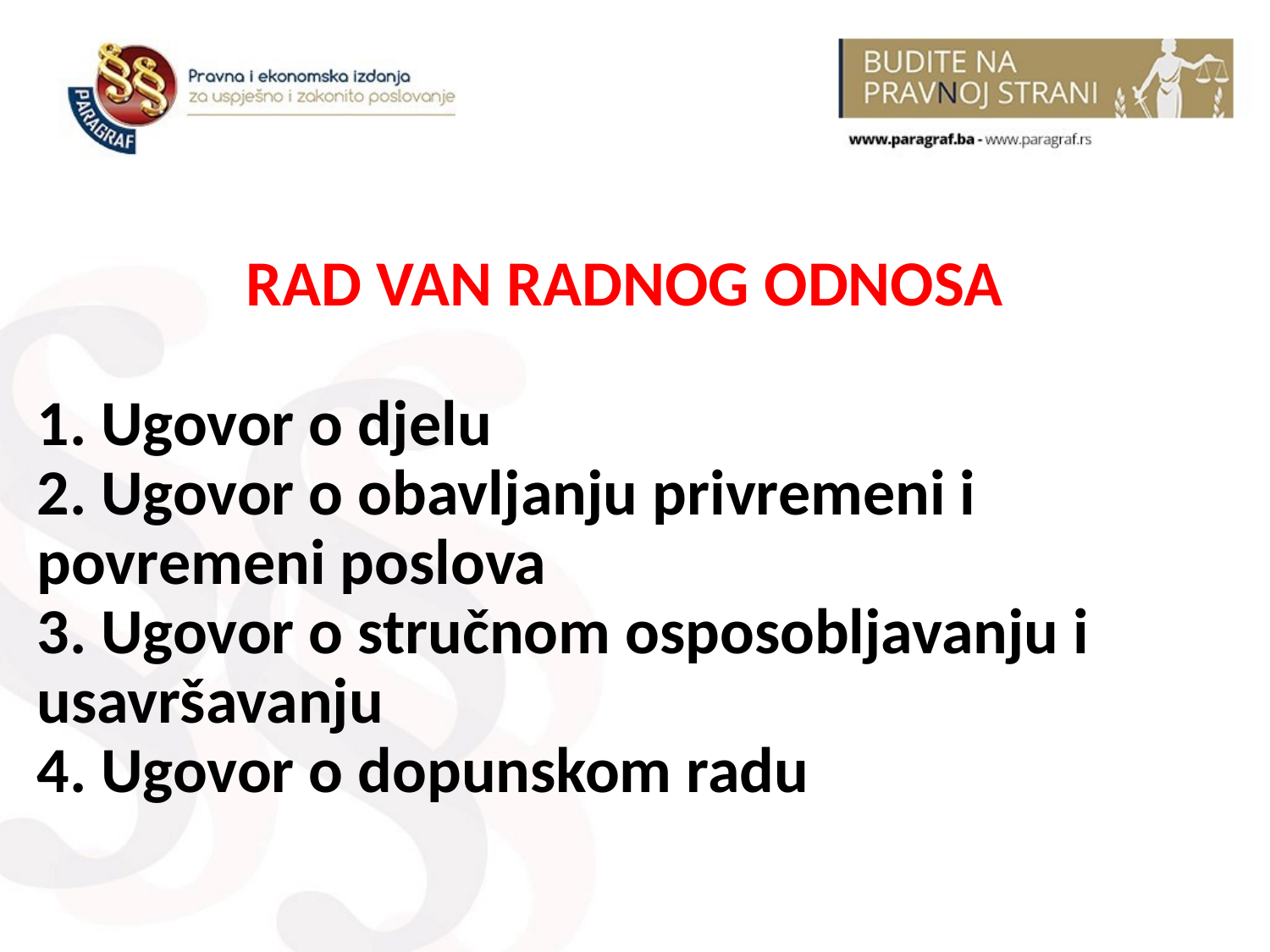

# RAD VAN RADNOG ODNOSA 1. Ugovor o djelu 2. Ugovor o obavljanju privremeni i povremeni poslova 3. Ugovor o stručnom osposobljavanju i usavršavanju 4. Ugovor o dopunskom radu